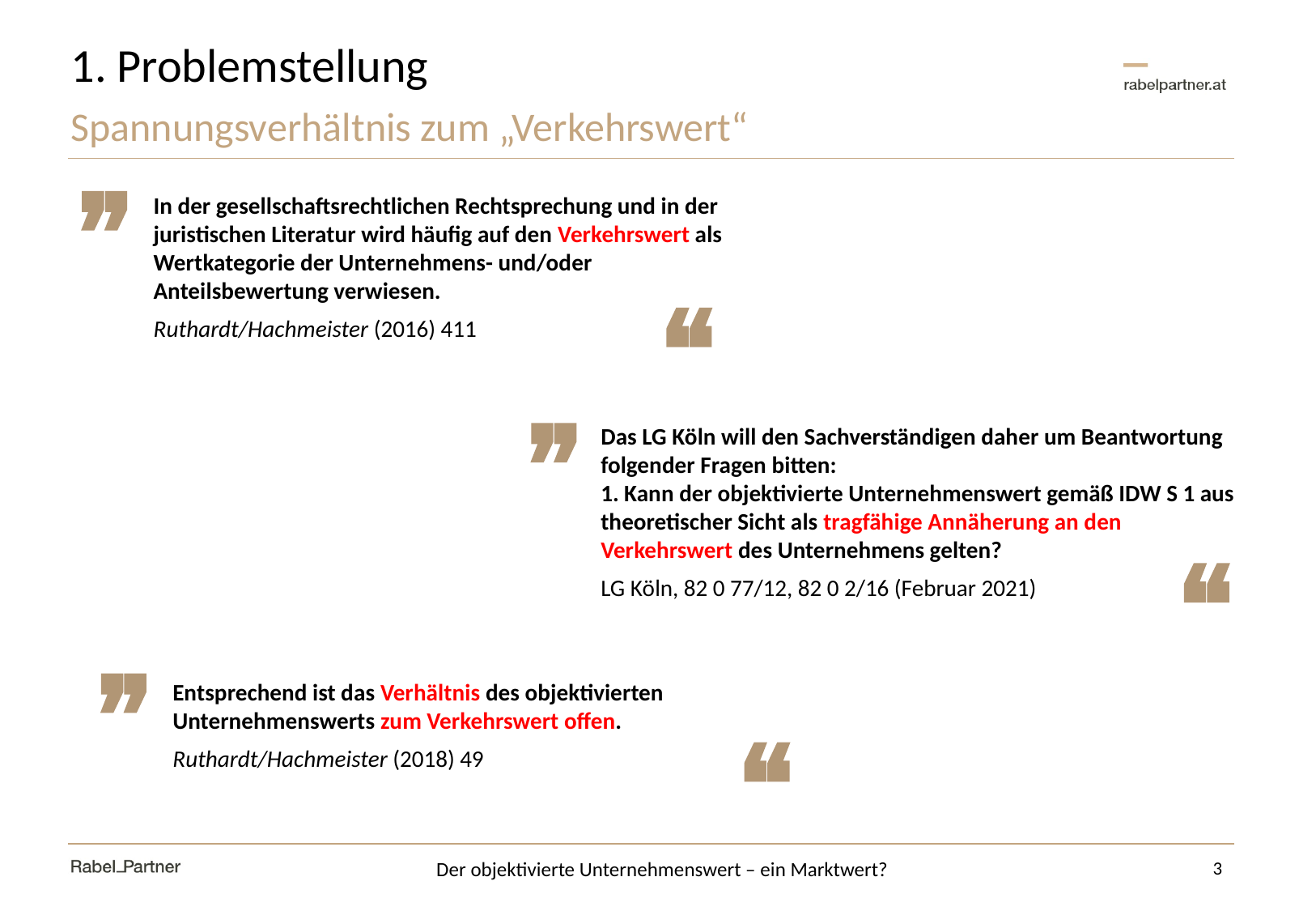

# 1. Problemstellung
Spannungsverhältnis zum „Verkehrswert“
“
In der gesellschaftsrechtlichen Rechtsprechung und in der juristischen Literatur wird häufig auf den Verkehrswert als Wertkategorie der Unternehmens- und/oder Anteilsbewertung verwiesen.
Ruthardt/Hachmeister (2016) 411
“
“
Das LG Köln will den Sachverständigen daher um Beantwortung folgender Fragen bitten:
1. Kann der objektivierte Unternehmenswert gemäß IDW S 1 aus theoretischer Sicht als tragfähige Annäherung an den Verkehrswert des Unternehmens gelten?
LG Köln, 82 0 77/12, 82 0 2/16 (Februar 2021)
“
“
Entsprechend ist das Verhältnis des objektivierten Unternehmenswerts zum Verkehrswert offen.
Ruthardt/Hachmeister (2018) 49
“
3
Der objektivierte Unternehmenswert – ein Marktwert?